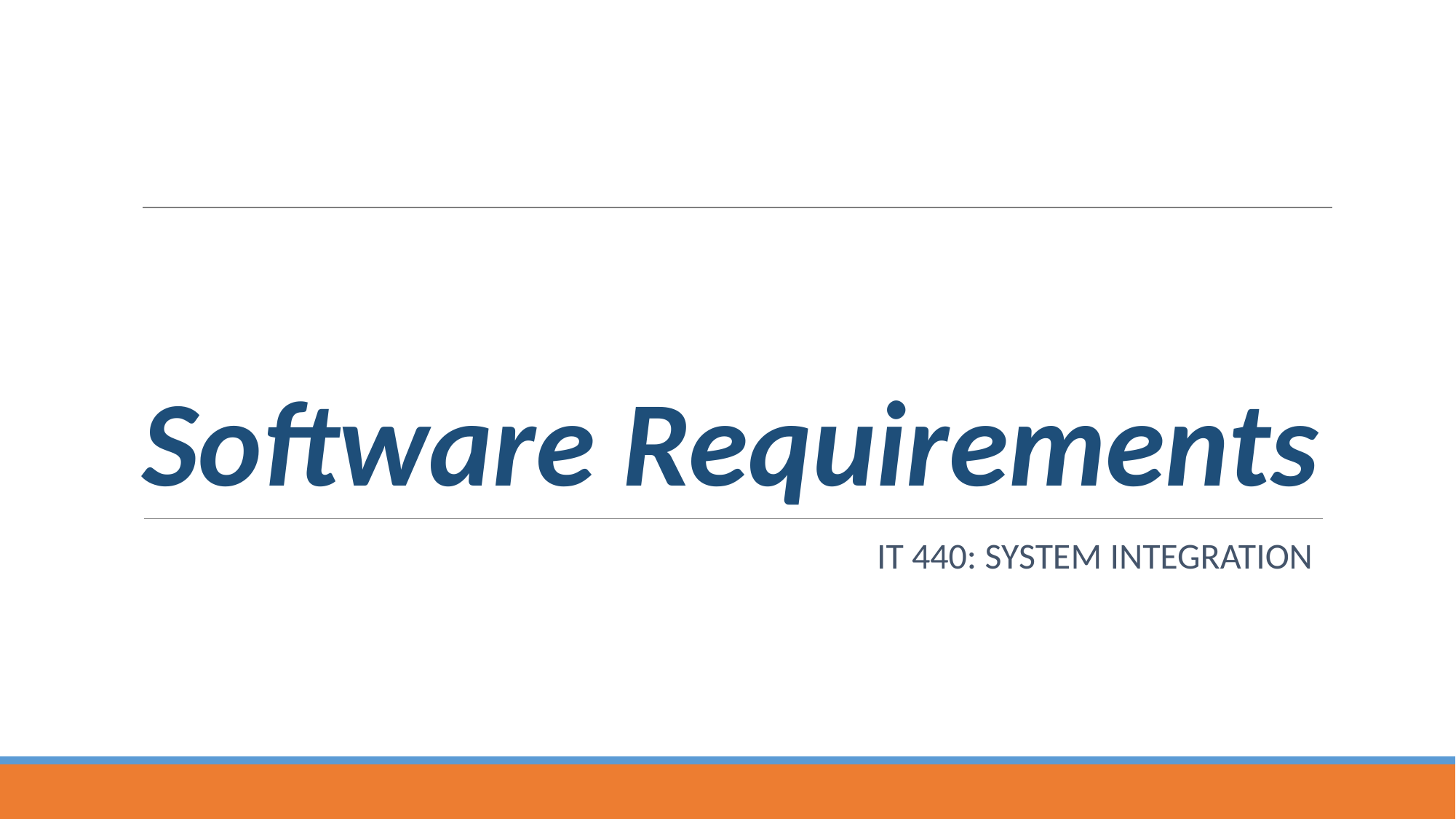

# Software Requirements
IT 440: SYSTEM INTEGRATION